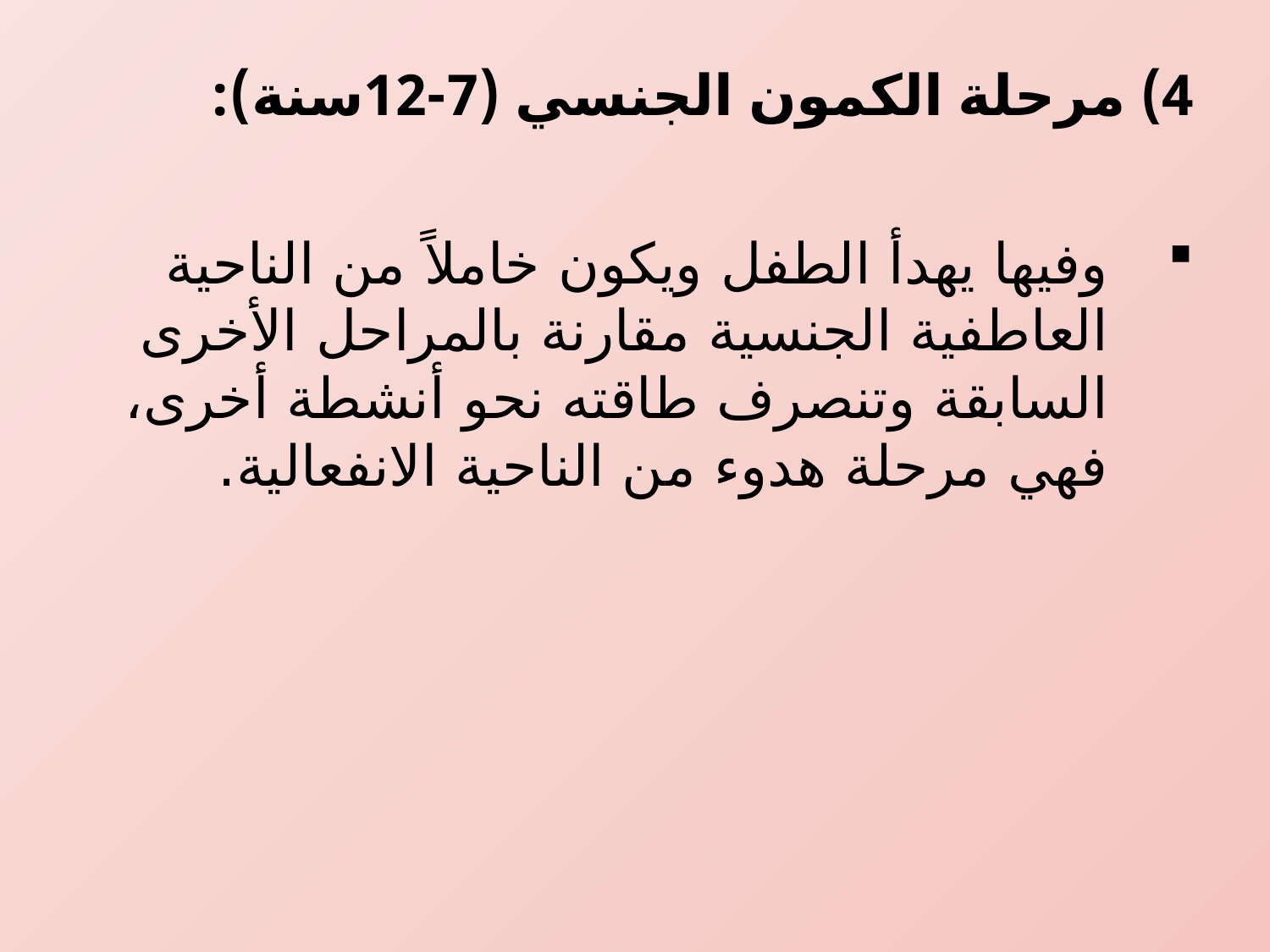

4) مرحلة الكمون الجنسي (7-12سنة):

وفيها يهدأ الطفل ويكون خاملاً من الناحية العاطفية الجنسية مقارنة بالمراحل الأخرى السابقة وتنصرف طاقته نحو أنشطة أخرى، فهي مرحلة هدوء من الناحية الانفعالية.